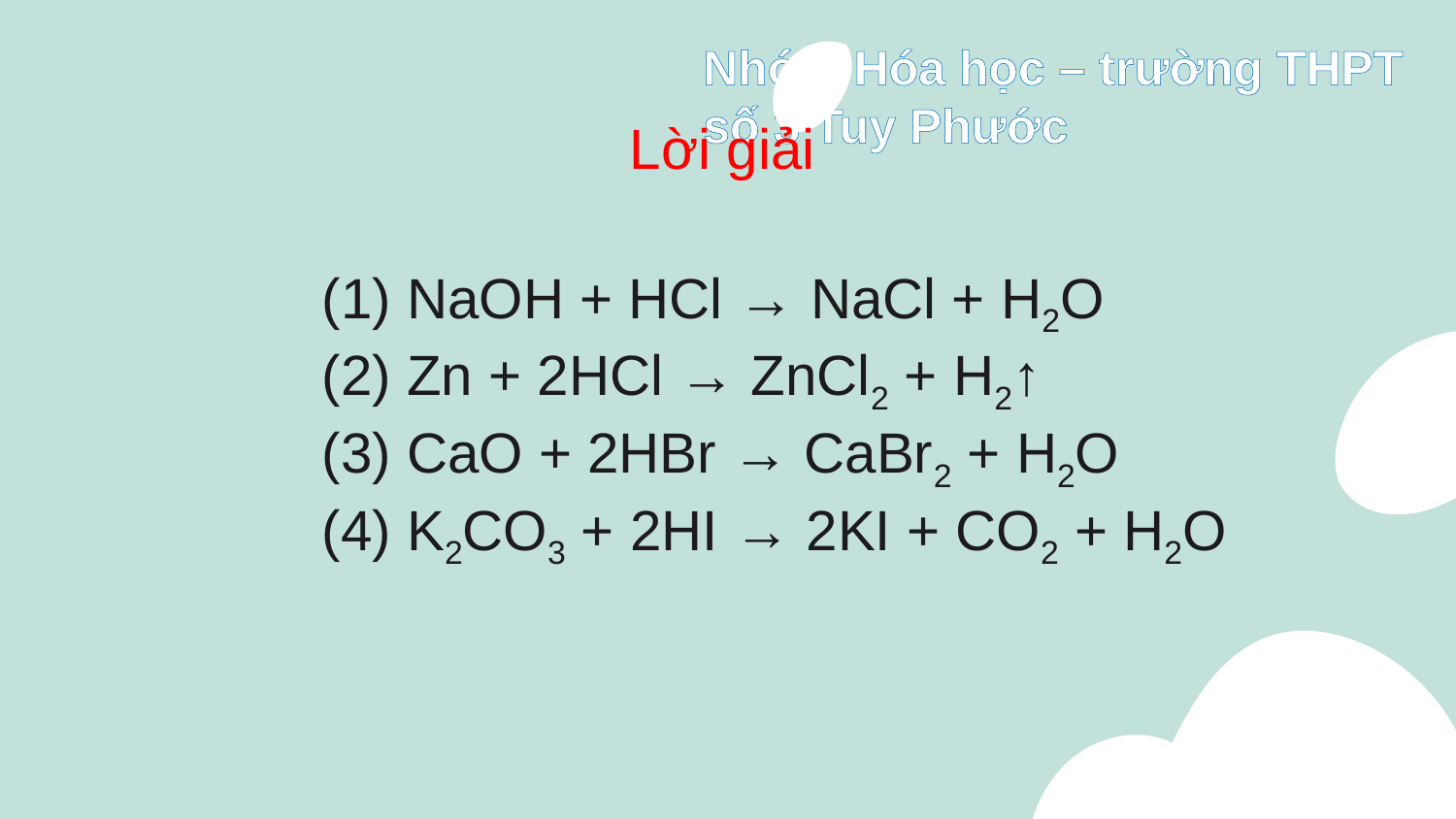

Lời giải
(1) NaOH + HCl → NaCl + H2O
(2) Zn + 2HCl → ZnCl2 + H2↑
(3) CaO + 2HBr → CaBr2 + H2O
(4) K2CO3 + 2HI → 2KI + CO2 + H2O